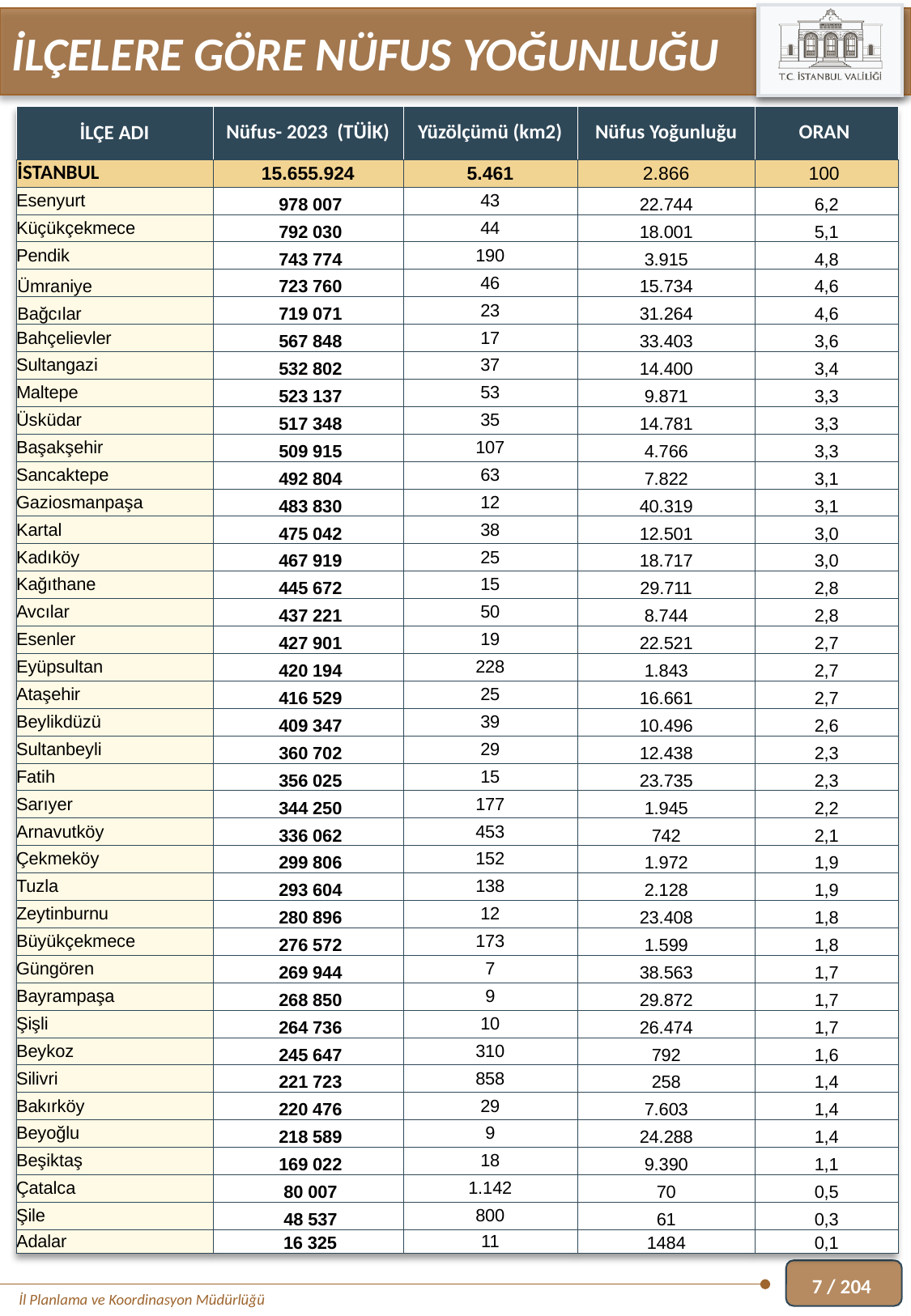

İLÇELERE GÖRE NÜFUS YOĞUNLUĞU
| İLÇE ADI | Nüfus- 2023 (TÜİK) | Yüzölçümü (km2) | Nüfus Yoğunluğu | ORAN |
| --- | --- | --- | --- | --- |
| İSTANBUL | 15.655.924 | 5.461 | 2.866 | 100 |
| Esenyurt | 978 007 | 43 | 22.744 | 6,2 |
| Küçükçekmece | 792 030 | 44 | 18.001 | 5,1 |
| Pendik | 743 774 | 190 | 3.915 | 4,8 |
| Ümraniye | 723 760 | 46 | 15.734 | 4,6 |
| Bağcılar | 719 071 | 23 | 31.264 | 4,6 |
| Bahçelievler | 567 848 | 17 | 33.403 | 3,6 |
| Sultangazi | 532 802 | 37 | 14.400 | 3,4 |
| Maltepe | 523 137 | 53 | 9.871 | 3,3 |
| Üsküdar | 517 348 | 35 | 14.781 | 3,3 |
| Başakşehir | 509 915 | 107 | 4.766 | 3,3 |
| Sancaktepe | 492 804 | 63 | 7.822 | 3,1 |
| Gaziosmanpaşa | 483 830 | 12 | 40.319 | 3,1 |
| Kartal | 475 042 | 38 | 12.501 | 3,0 |
| Kadıköy | 467 919 | 25 | 18.717 | 3,0 |
| Kağıthane | 445 672 | 15 | 29.711 | 2,8 |
| Avcılar | 437 221 | 50 | 8.744 | 2,8 |
| Esenler | 427 901 | 19 | 22.521 | 2,7 |
| Eyüpsultan | 420 194 | 228 | 1.843 | 2,7 |
| Ataşehir | 416 529 | 25 | 16.661 | 2,7 |
| Beylikdüzü | 409 347 | 39 | 10.496 | 2,6 |
| Sultanbeyli | 360 702 | 29 | 12.438 | 2,3 |
| Fatih | 356 025 | 15 | 23.735 | 2,3 |
| Sarıyer | 344 250 | 177 | 1.945 | 2,2 |
| Arnavutköy | 336 062 | 453 | 742 | 2,1 |
| Çekmeköy | 299 806 | 152 | 1.972 | 1,9 |
| Tuzla | 293 604 | 138 | 2.128 | 1,9 |
| Zeytinburnu | 280 896 | 12 | 23.408 | 1,8 |
| Büyükçekmece | 276 572 | 173 | 1.599 | 1,8 |
| Güngören | 269 944 | 7 | 38.563 | 1,7 |
| Bayrampaşa | 268 850 | 9 | 29.872 | 1,7 |
| Şişli | 264 736 | 10 | 26.474 | 1,7 |
| Beykoz | 245 647 | 310 | 792 | 1,6 |
| Silivri | 221 723 | 858 | 258 | 1,4 |
| Bakırköy | 220 476 | 29 | 7.603 | 1,4 |
| Beyoğlu | 218 589 | 9 | 24.288 | 1,4 |
| Beşiktaş | 169 022 | 18 | 9.390 | 1,1 |
| Çatalca | 80 007 | 1.142 | 70 | 0,5 |
| Şile | 48 537 | 800 | 61 | 0,3 |
| Adalar | 16 325 | 11 | 1484 | 0,1 |
7 / 204